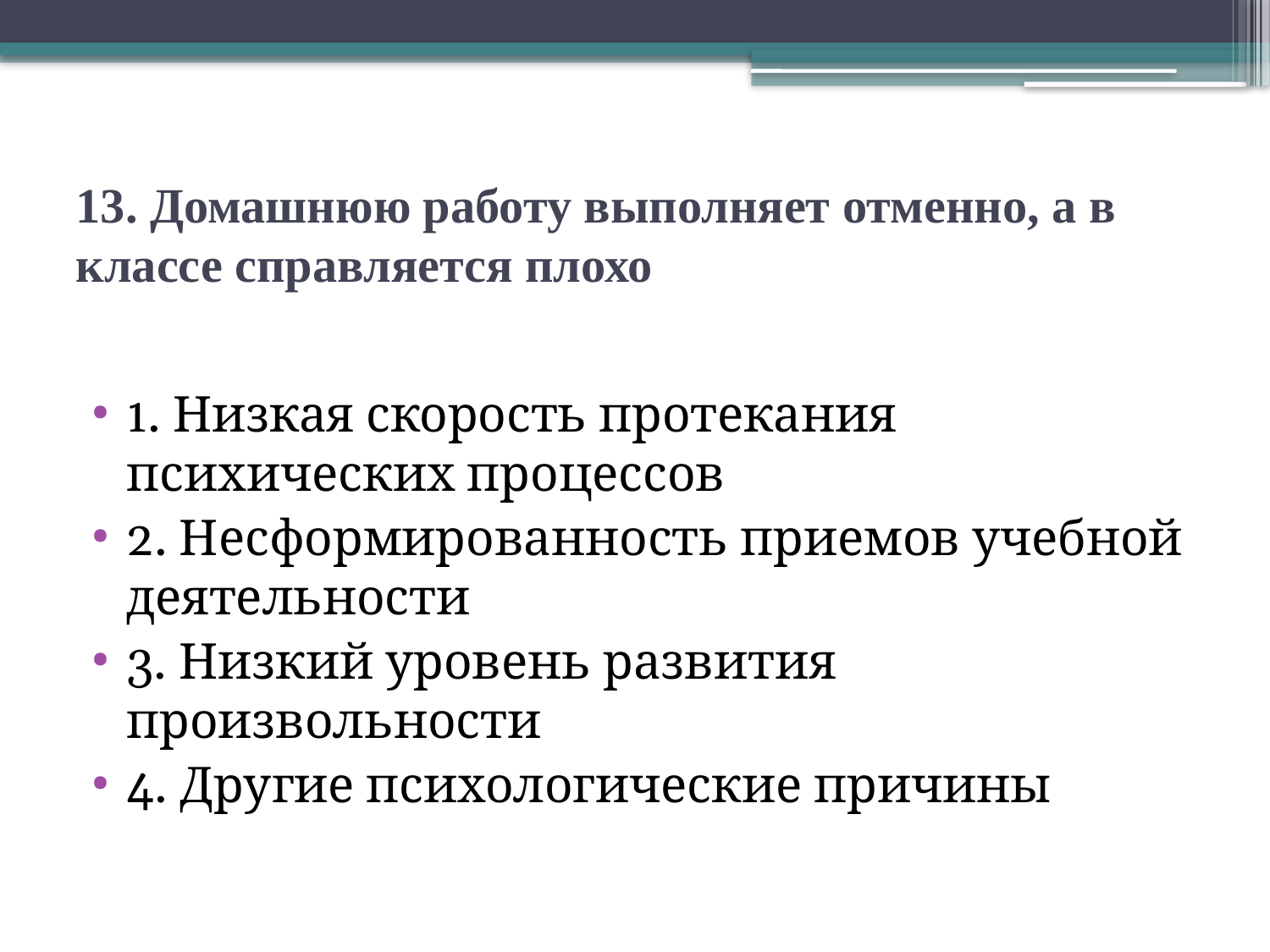

# 13. Домашнюю работу выполняет отменно, а в классе справляется плохо

1. Низкая скорость протекания психических процессов
2. Несформированность приемов учебной деятельности
3. Низкий уровень развития произвольности
4. Другие психологические причины